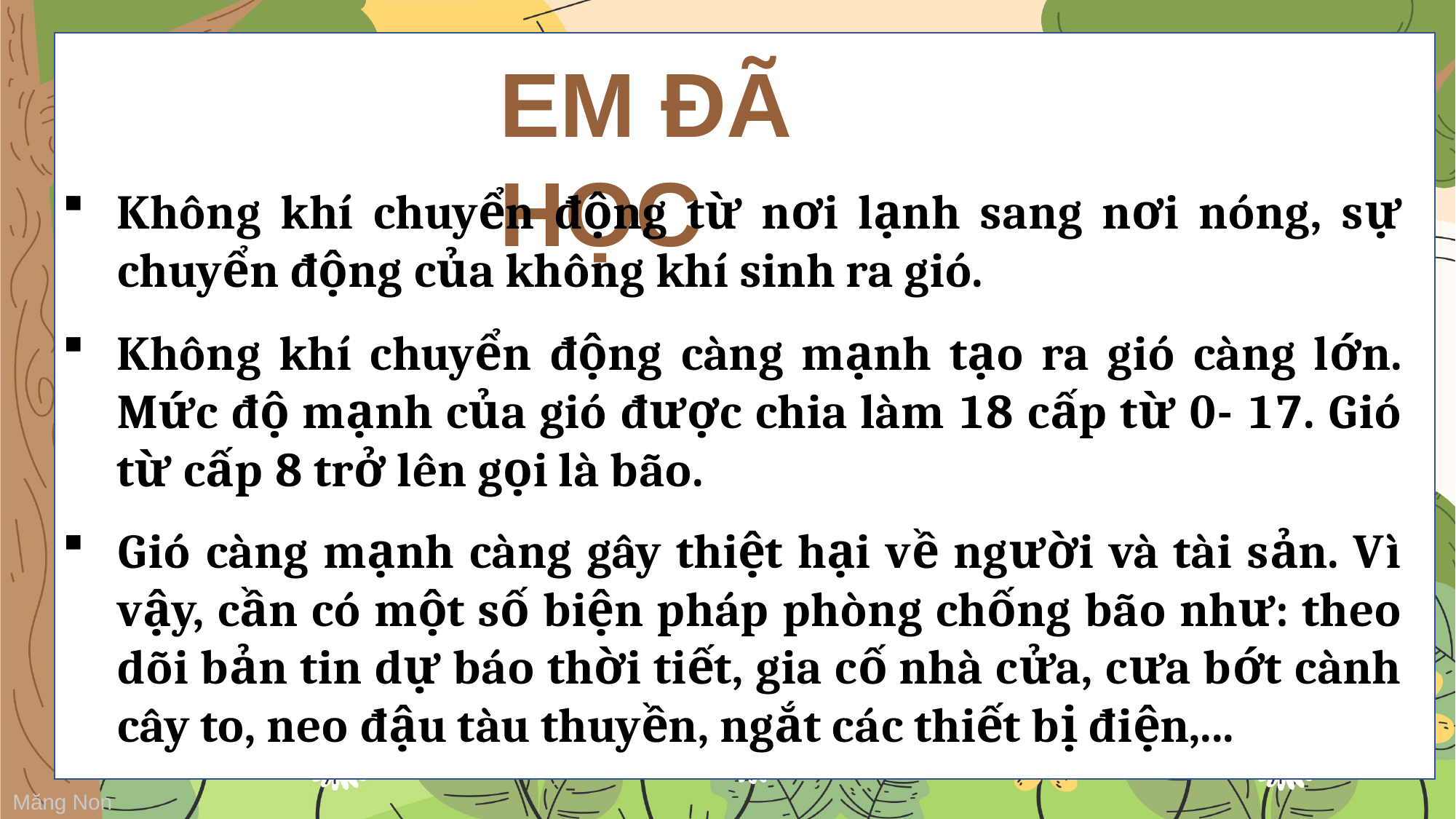

EM ĐÃ HỌC
Không khí chuyển động từ nơi lạnh sang nơi nóng, sự chuyển động của không khí sinh ra gió.
Không khí chuyển động càng mạnh tạo ra gió càng lớn. Mức độ mạnh của gió được chia làm 18 cấp từ 0- 17. Gió từ cấp 8 trở lên gọi là bão.

Gió càng mạnh càng gây thiệt hại về người và tài sản. Vì vậy, cần có một số biện pháp phòng chống bão như: theo dõi bản tin dự báo thời tiết, gia cố nhà cửa, cưa bớt cành cây to, neo đậu tàu thuyền, ngắt các thiết bị điện,...